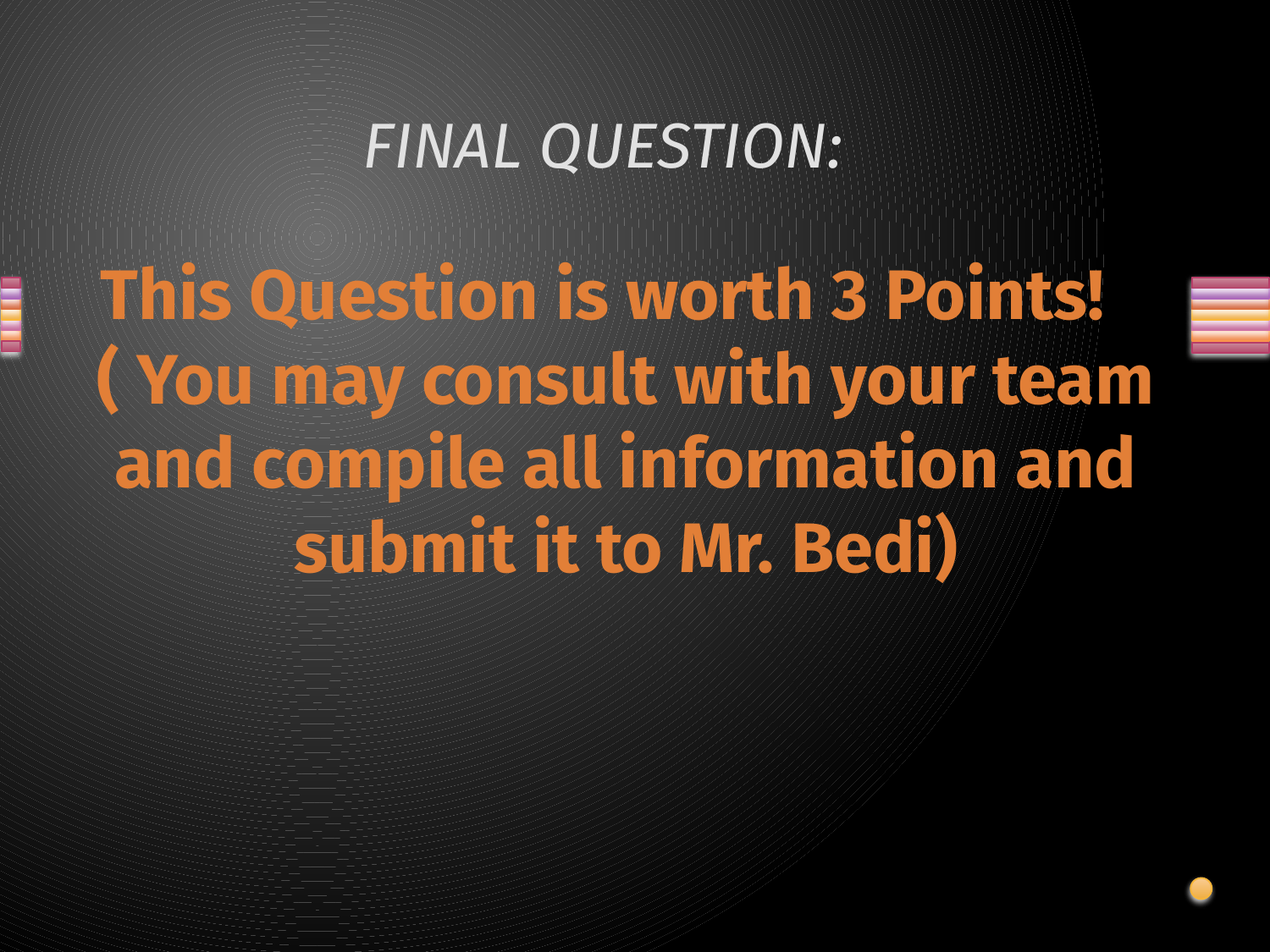

# FINAL QUESTION:
This Question is worth 3 Points! ( You may consult with your team and compile all information and submit it to Mr. Bedi)